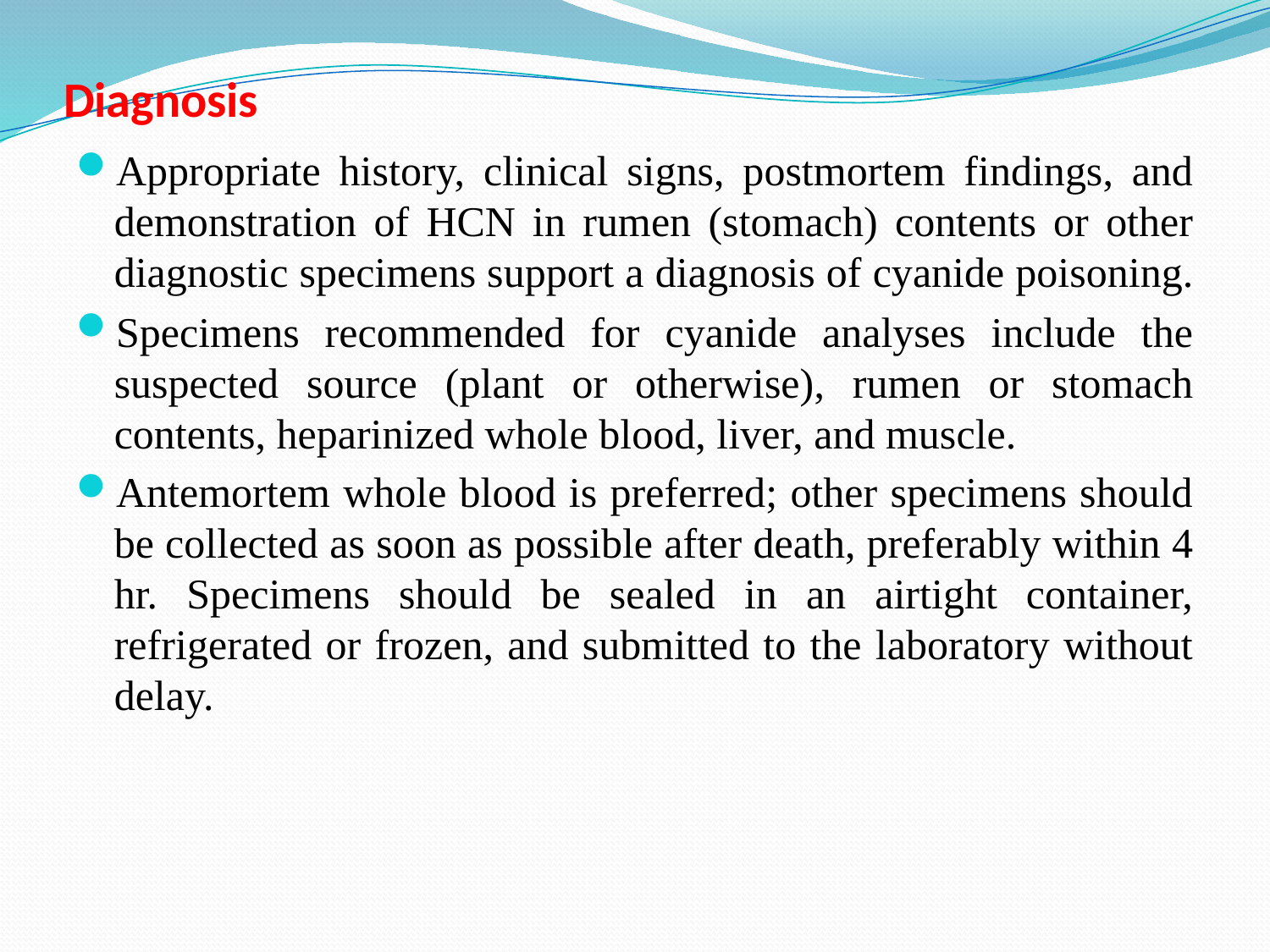

# Diagnosis
Appropriate history, clinical signs, postmortem findings, and demonstration of HCN in rumen (stomach) contents or other diagnostic specimens support a diagnosis of cyanide poisoning.
Specimens recommended for cyanide analyses include the suspected source (plant or otherwise), rumen or stomach contents, heparinized whole blood, liver, and muscle.
Antemortem whole blood is preferred; other specimens should be collected as soon as possible after death, preferably within 4 hr. Specimens should be sealed in an airtight container, refrigerated or frozen, and submitted to the laboratory without delay.